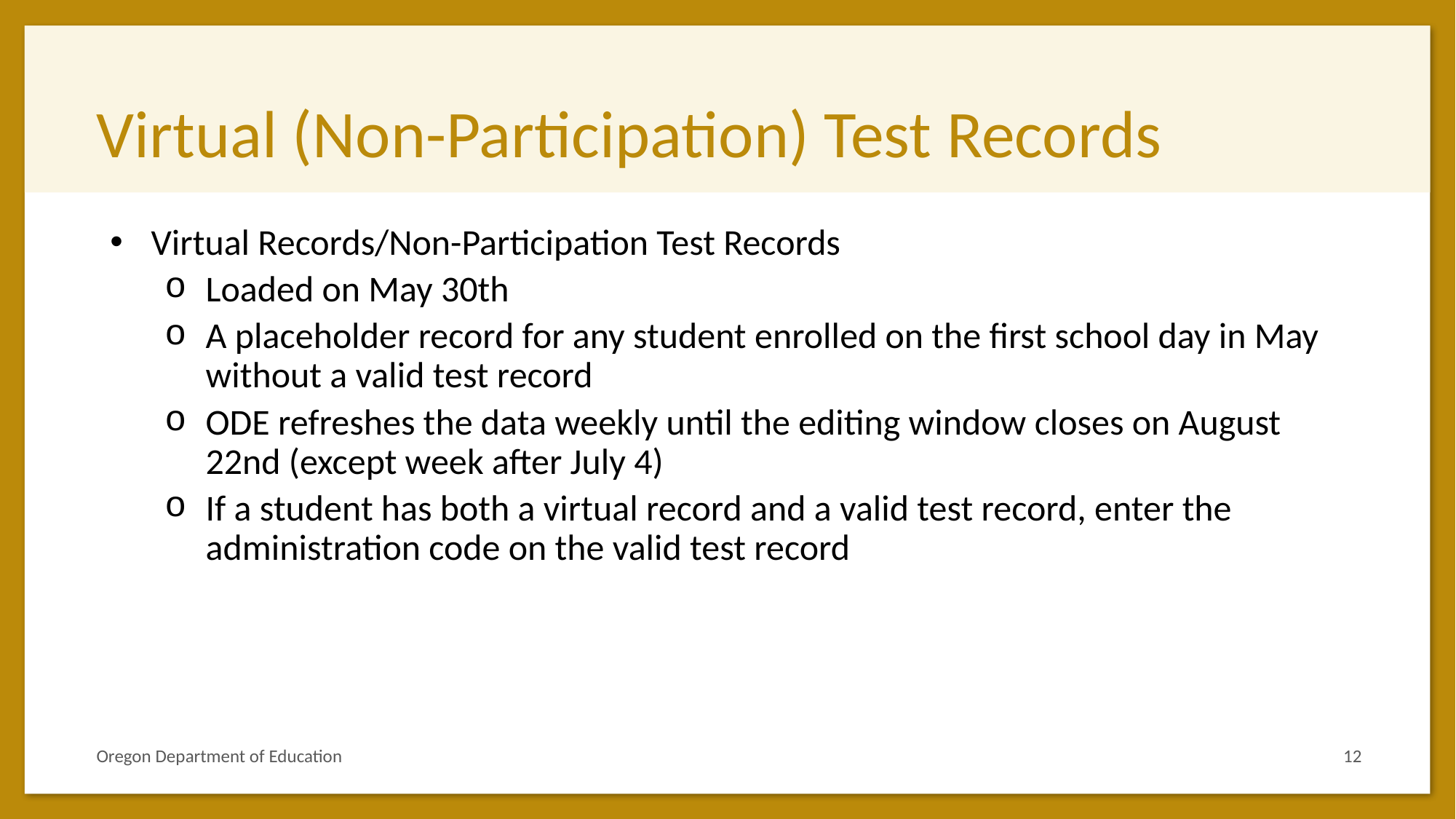

# Virtual (Non-Participation) Test Records
Virtual Records/Non-Participation Test Records
Loaded on May 30th
A placeholder record for any student enrolled on the first school day in May without a valid test record
ODE refreshes the data weekly until the editing window closes on August 22nd (except week after July 4)
If a student has both a virtual record and a valid test record, enter the administration code on the valid test record
12